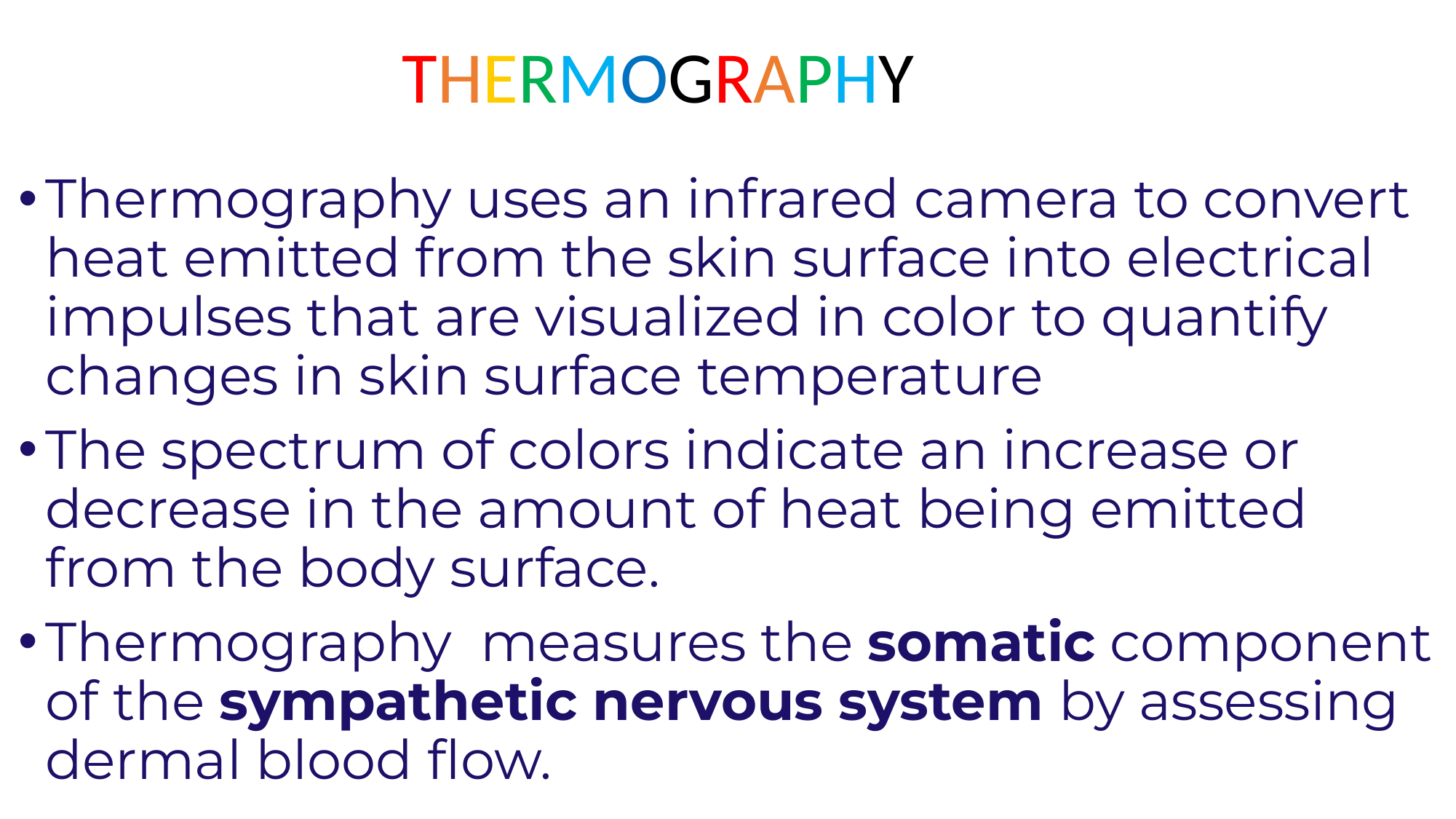

# THERMOGRAPHY
Thermography uses an infrared camera to convert heat emitted from the skin surface into electrical impulses that are visualized in color to quantify changes in skin surface temperature
The spectrum of colors indicate an increase or decrease in the amount of heat being emitted from the body surface.
Thermography  measures the somatic component of the sympathetic nervous system by assessing dermal blood flow.